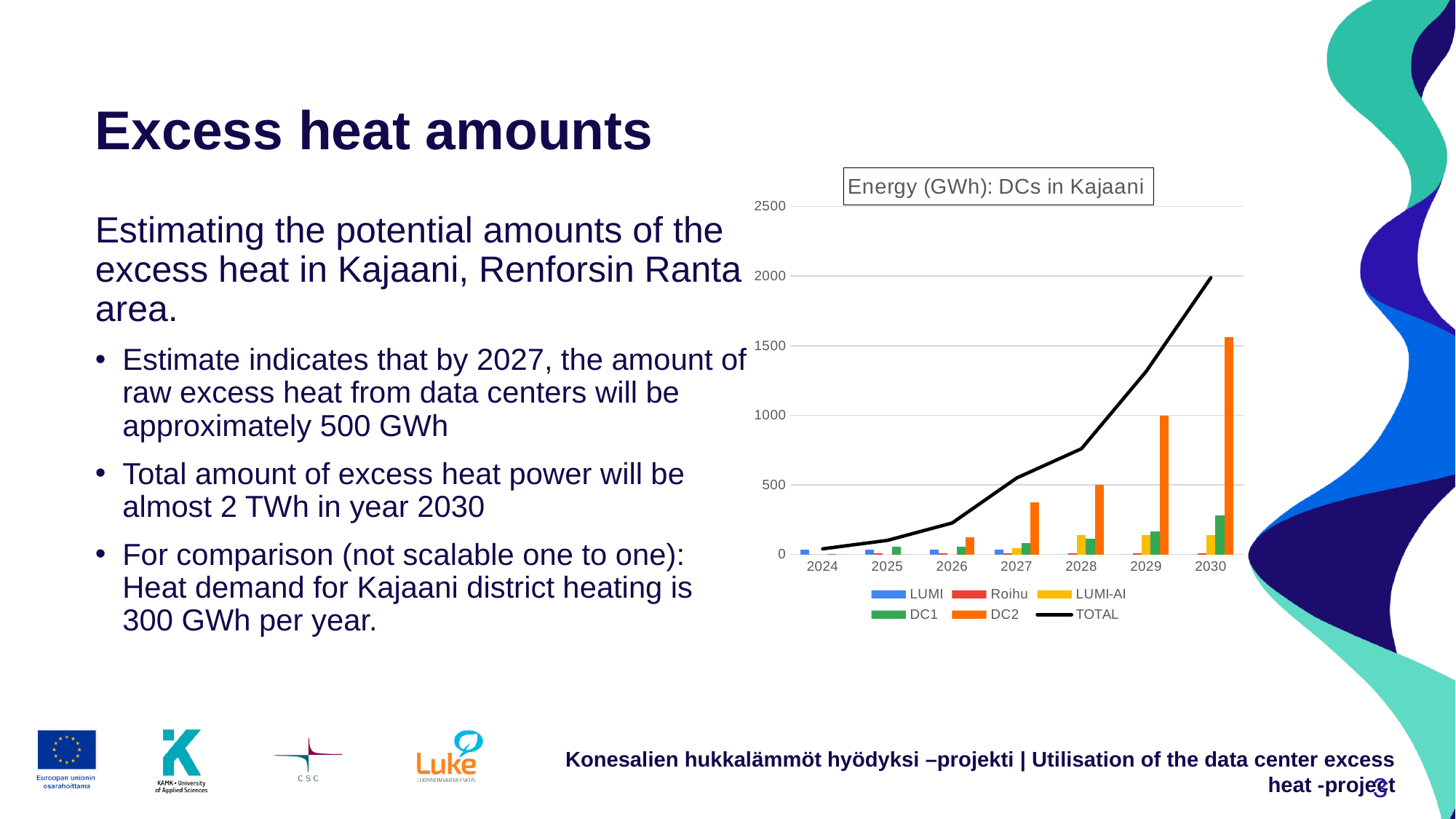

# Excess heat amounts

### Chart: Energy (GWh): DCs in Kajaani

| Category | LUMI | Roihu | LUMI-AI | DC1 | DC2 | TOTAL |
|---|---|---|---|---|---|---|
| 2024 | 34.689600000000006 | 0.0 | 0.0 | 5.5845 | 0.0 | 40.274100000000004 |
| 2025 | 34.689600000000006 | 10.512000000000002 | 0.0 | 55.845000000000006 | 0.0 | 101.04660000000001 |
| 2026 | 34.689600000000006 | 10.512000000000002 | 0.0 | 55.845000000000006 | 124.83000000000001 | 225.87660000000002 |
| 2027 | 34.689600000000006 | 10.512000000000002 | 45.99 | 83.7675 | 374.49 | 549.4491 |
| 2028 | 0.0 | 10.512000000000002 | 137.96999999999997 | 111.69000000000001 | 499.32000000000005 | 759.492 |
| 2029 | 0.0 | 10.512000000000002 | 137.96999999999997 | 167.535 | 998.6400000000001 | 1314.6570000000002 |
| 2030 | 0.0 | 10.512000000000002 | 137.96999999999997 | 279.2250000000001 | 1560.375 | 1988.082 |
Estimating the potential amounts of the excess heat in Kajaani, Renforsin Ranta area.
Estimate indicates that by 2027, the amount of raw excess heat from data centers will be approximately 500 GWh
Total amount of excess heat power will be almost 2 TWh in year 2030
For comparison (not scalable one to one): Heat demand for Kajaani district heating is 300 GWh per year.
3